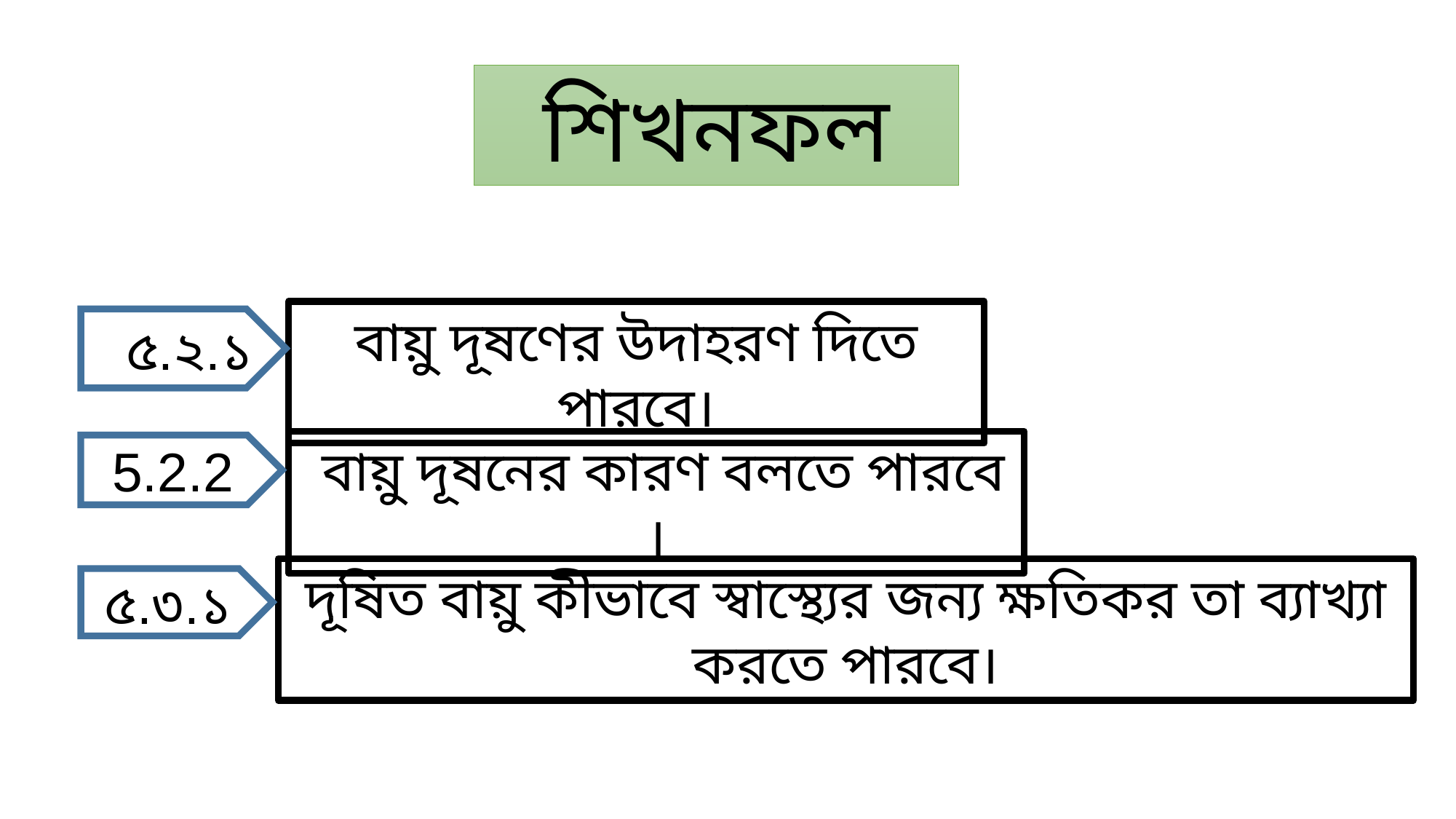

শিখনফল
বায়ু দূষণের উদাহরণ দিতে পারবে।
৬৫.২.১
 বায়ু দূষনের কারণ বলতে পারবে ।
5.2.2
দূষিত বায়ু কীভাবে স্বাস্থ্যের জন্য ক্ষতিকর তা ব্যাখ্যা করতে পারবে।
৫.৩.১